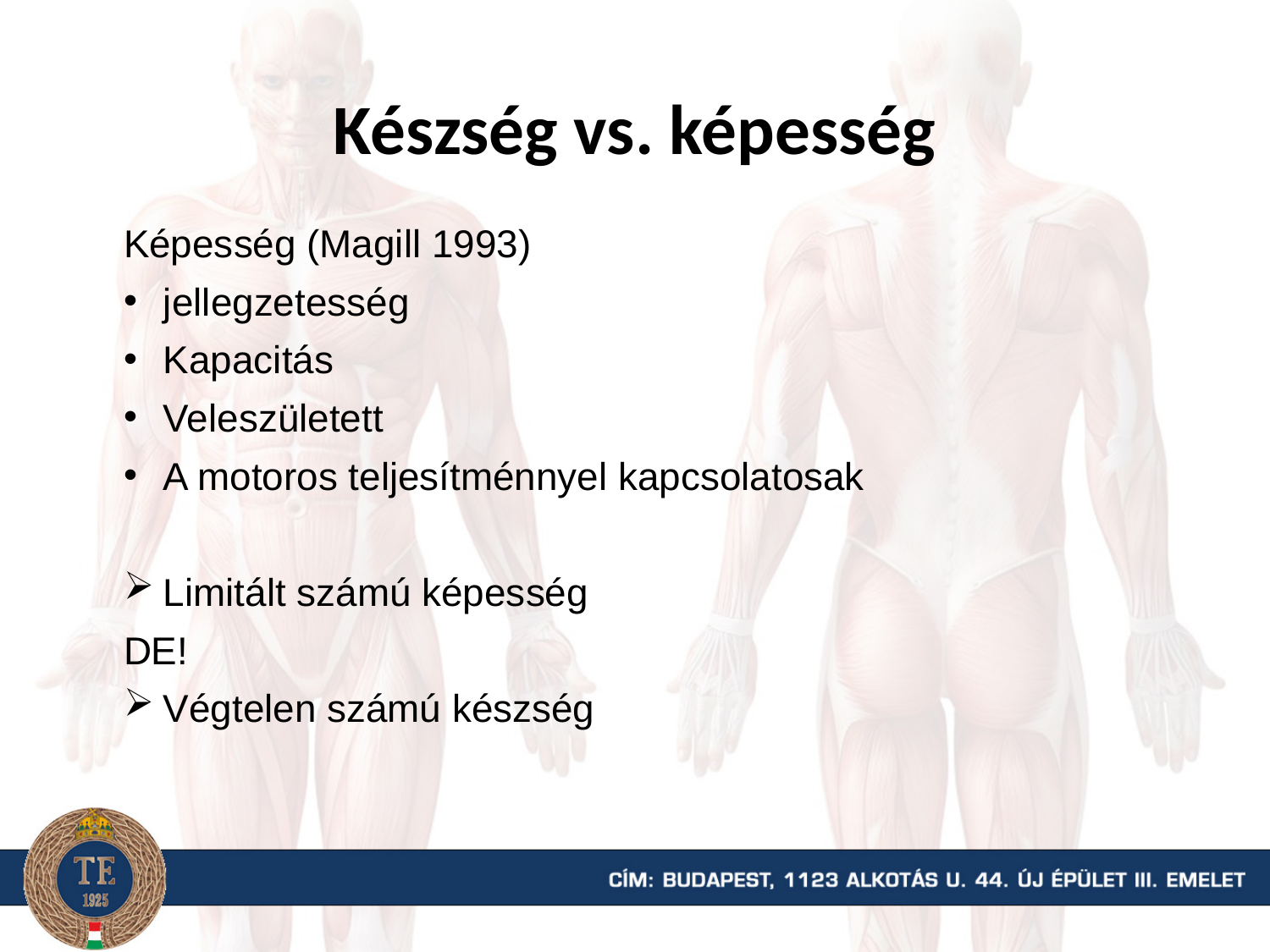

# Készség vs. képesség
Képesség (Magill 1993)
jellegzetesség
Kapacitás
Veleszületett
A motoros teljesítménnyel kapcsolatosak

Limitált számú képesség
DE!
Végtelen számú készség